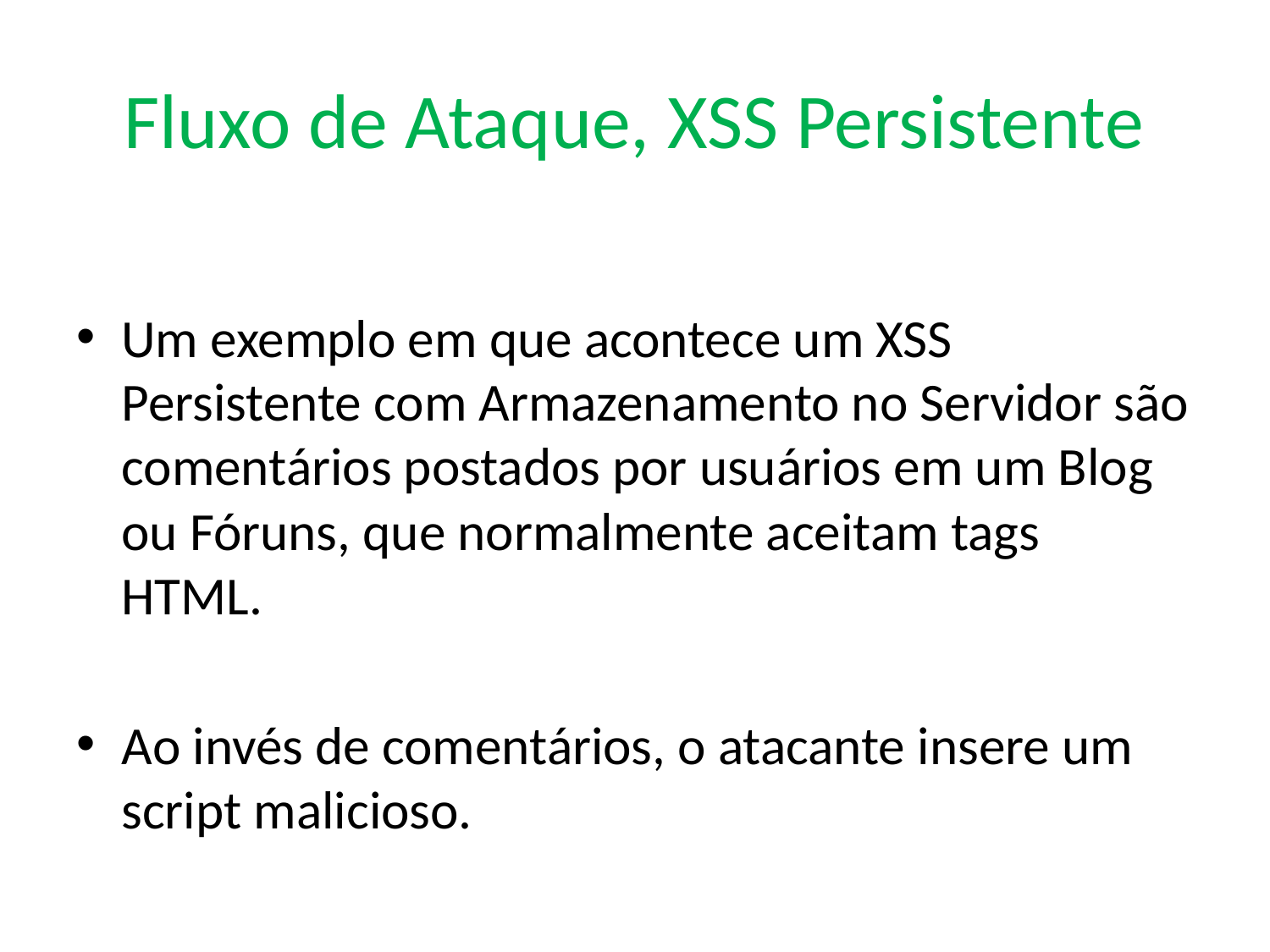

# Fluxo de Ataque, XSS Persistente

Um exemplo em que acontece um XSS Persistente com Armazenamento no Servidor são comentários postados por usuários em um Blog ou Fóruns, que normalmente aceitam tags HTML.

Ao invés de comentários, o atacante insere um script malicioso.